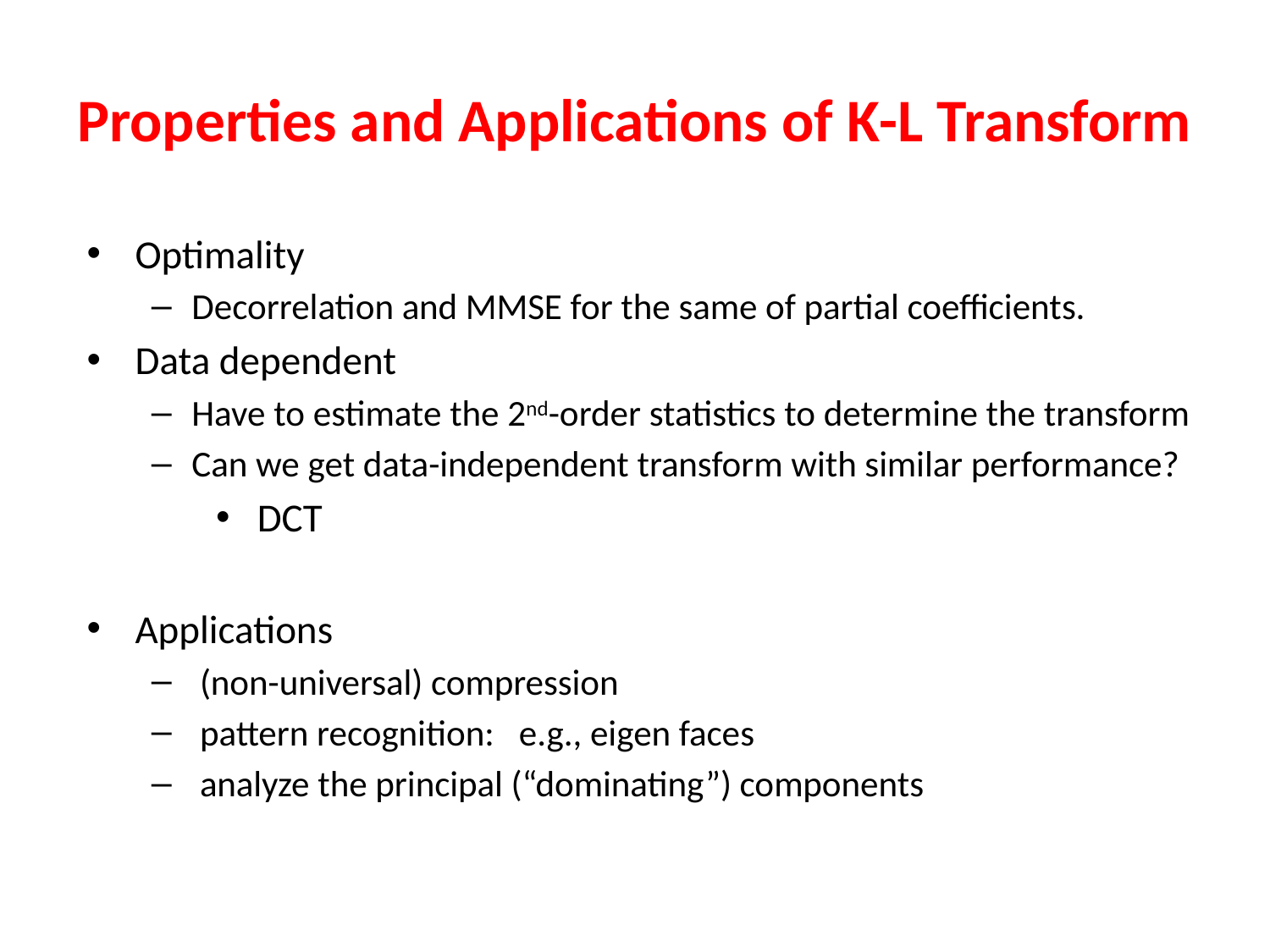

# Properties and Applications of K-L Transform
Optimality
Decorrelation and MMSE for the same of partial coefficients.
Data dependent
Have to estimate the 2nd-order statistics to determine the transform
Can we get data-independent transform with similar performance?
 DCT

Applications
 (non-universal) compression
 pattern recognition:   e.g., eigen faces
 analyze the principal (“dominating”) components